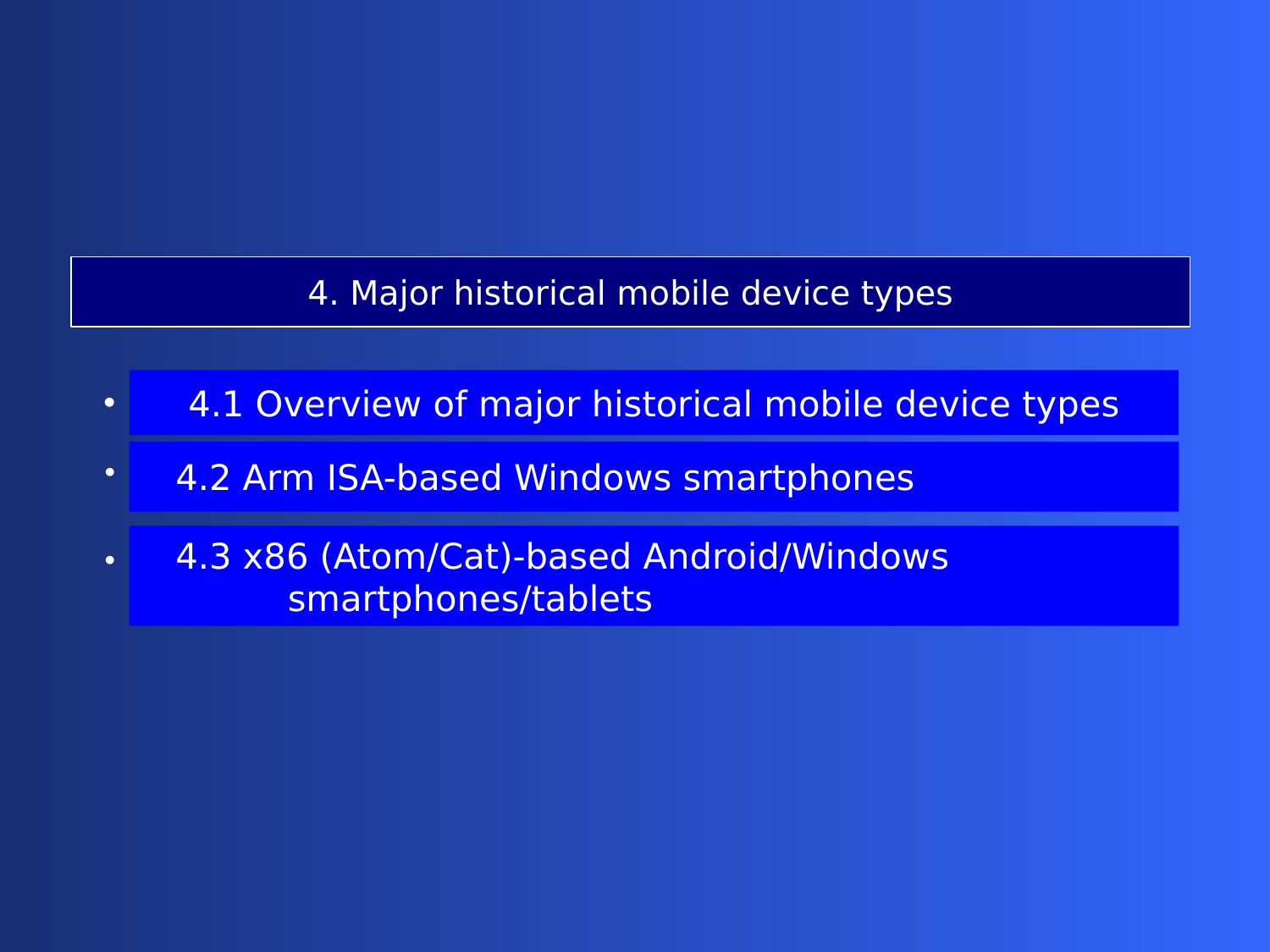

4. Major historical mobile device types
4.1 Overview of major historical mobile device types

   4.2 Arm ISA-based Windows smartphones

   4.3 x86 (Atom/Cat)-based Android/Windows
             smartphones/tablets